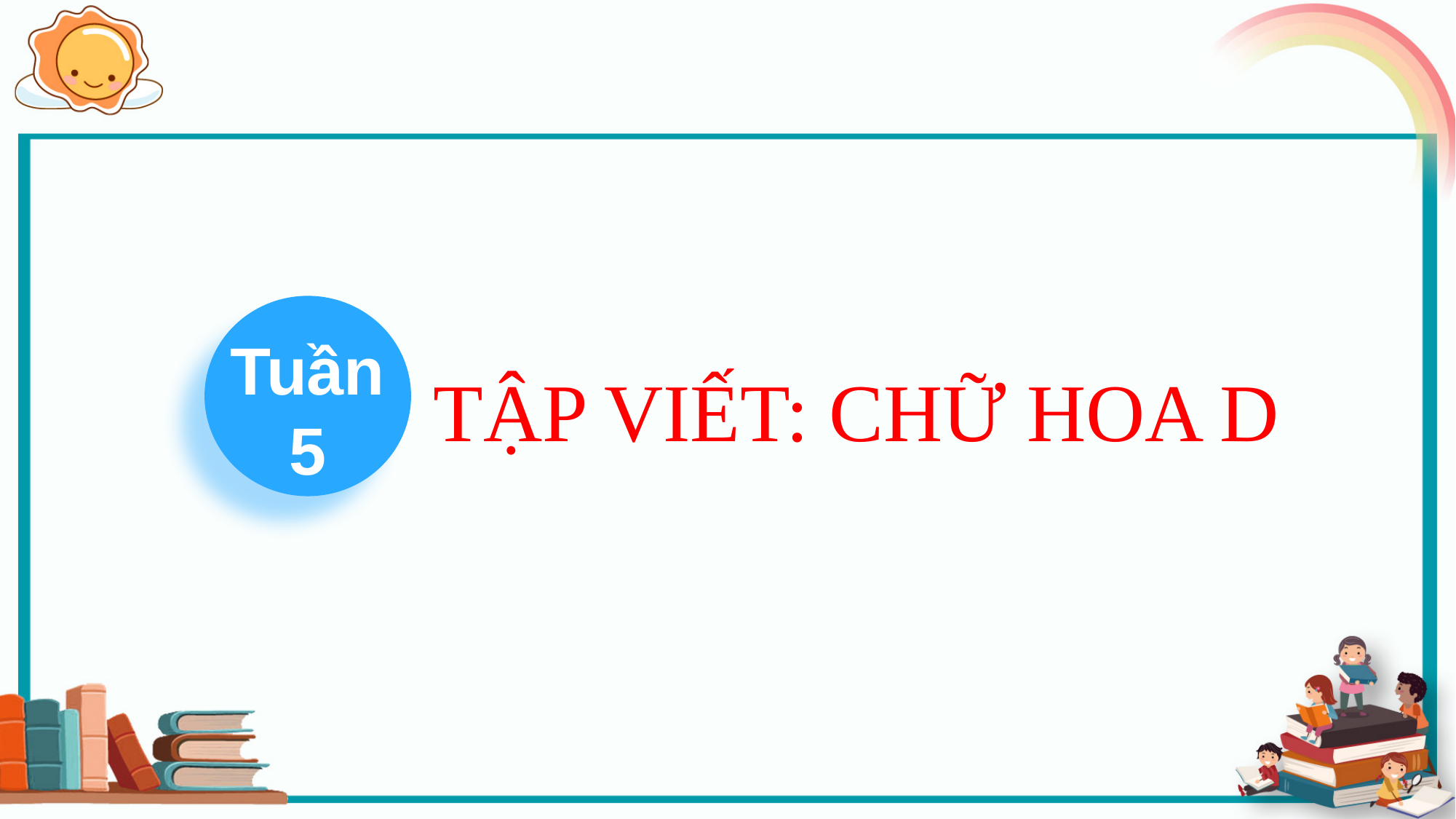

Tuần 5
TẬP VIẾT: CHỮ HOA D